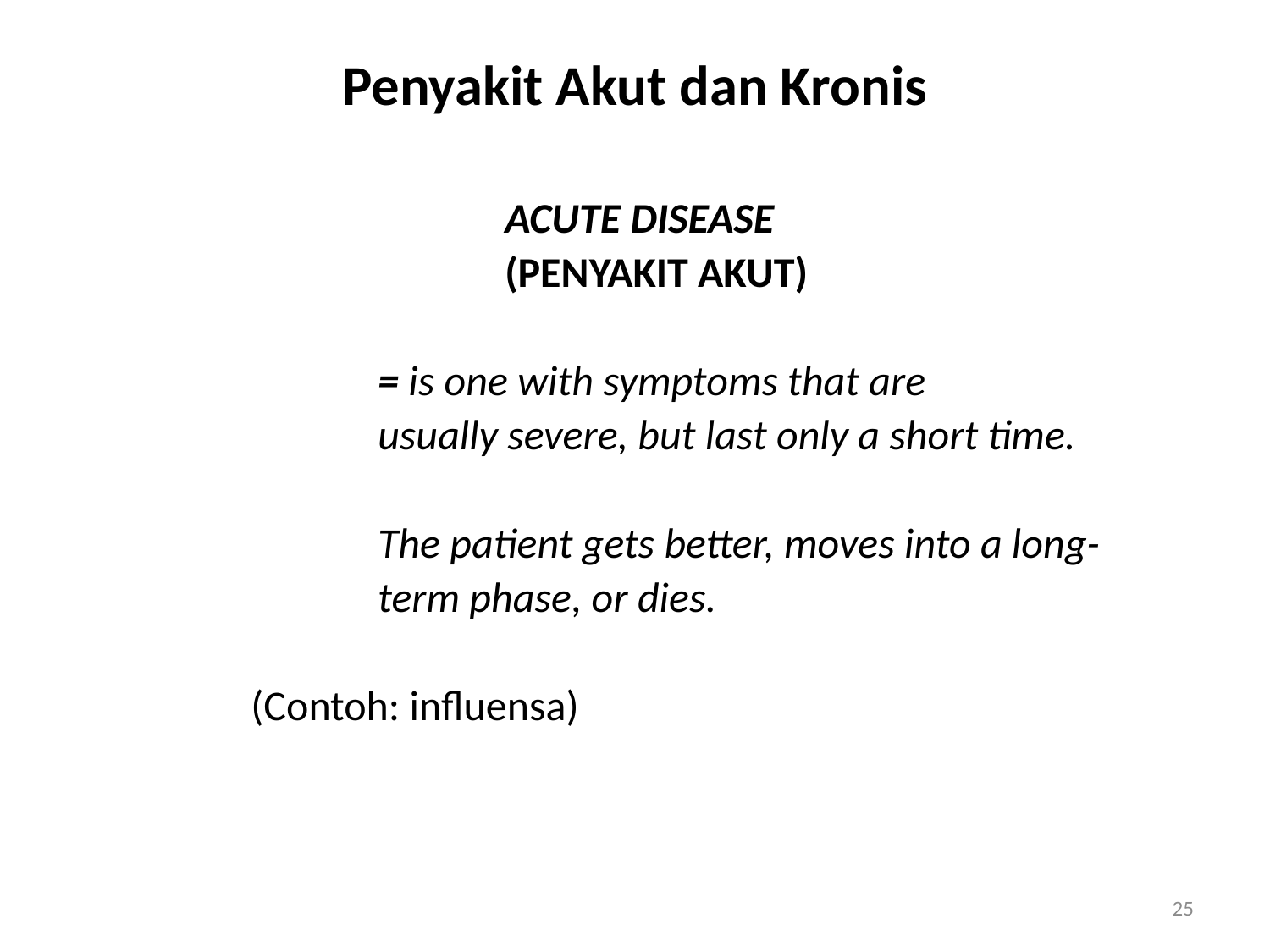

# Penyakit Akut dan Kronis
				ACUTE DISEASE
				(PENYAKIT AKUT)

			= is one with symptoms that are
			usually severe, but last only a short time.

	 		The patient gets better, moves into a long-
			term phase, or dies.

		(Contoh: influensa)

25